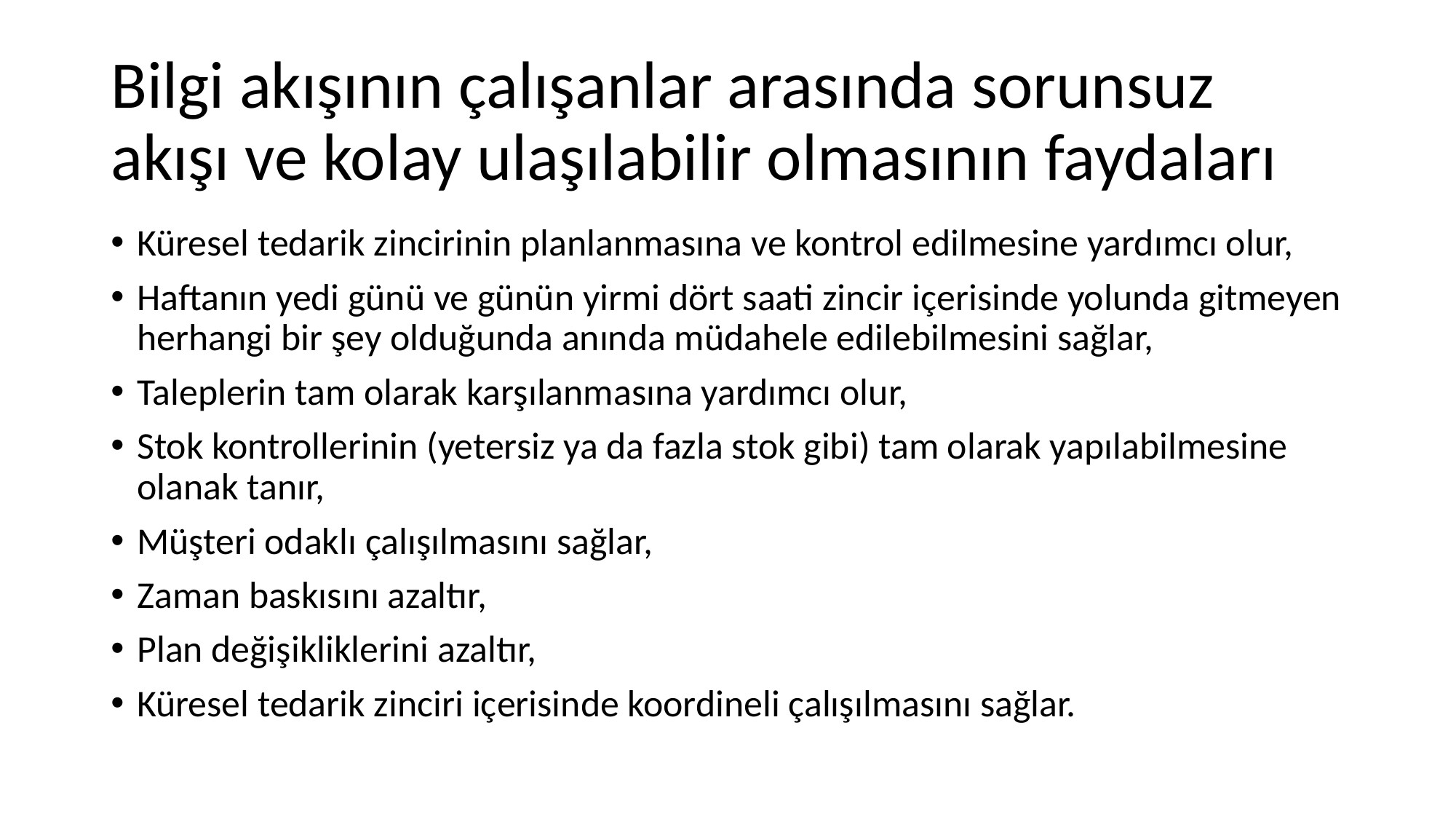

# Bilgi akışının çalışanlar arasında sorunsuz akışı ve kolay ulaşılabilir olmasının faydaları
Küresel tedarik zincirinin planlanmasına ve kontrol edilmesine yardımcı olur,
Haftanın yedi günü ve günün yirmi dört saati zincir içerisinde yolunda gitmeyen herhangi bir şey olduğunda anında müdahele edilebilmesini sağlar,
Taleplerin tam olarak karşılanmasına yardımcı olur,
Stok kontrollerinin (yetersiz ya da fazla stok gibi) tam olarak yapılabilmesine olanak tanır,
Müşteri odaklı çalışılmasını sağlar,
Zaman baskısını azaltır,
Plan değişikliklerini azaltır,
Küresel tedarik zinciri içerisinde koordineli çalışılmasını sağlar.